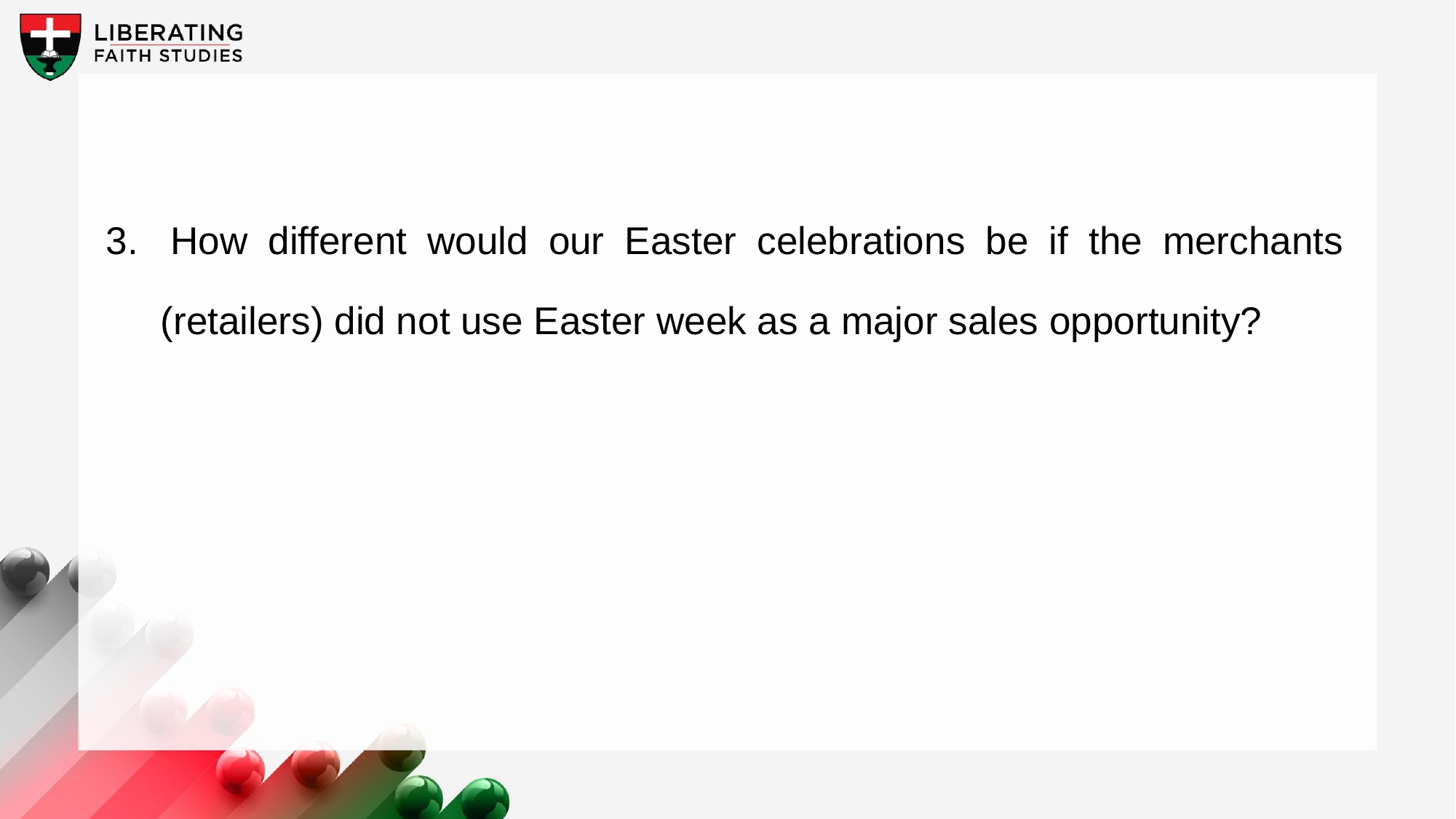

3. 	How different would our Easter celebrations be if the merchants (retailers) did not use Easter week as a major sales opportunity?